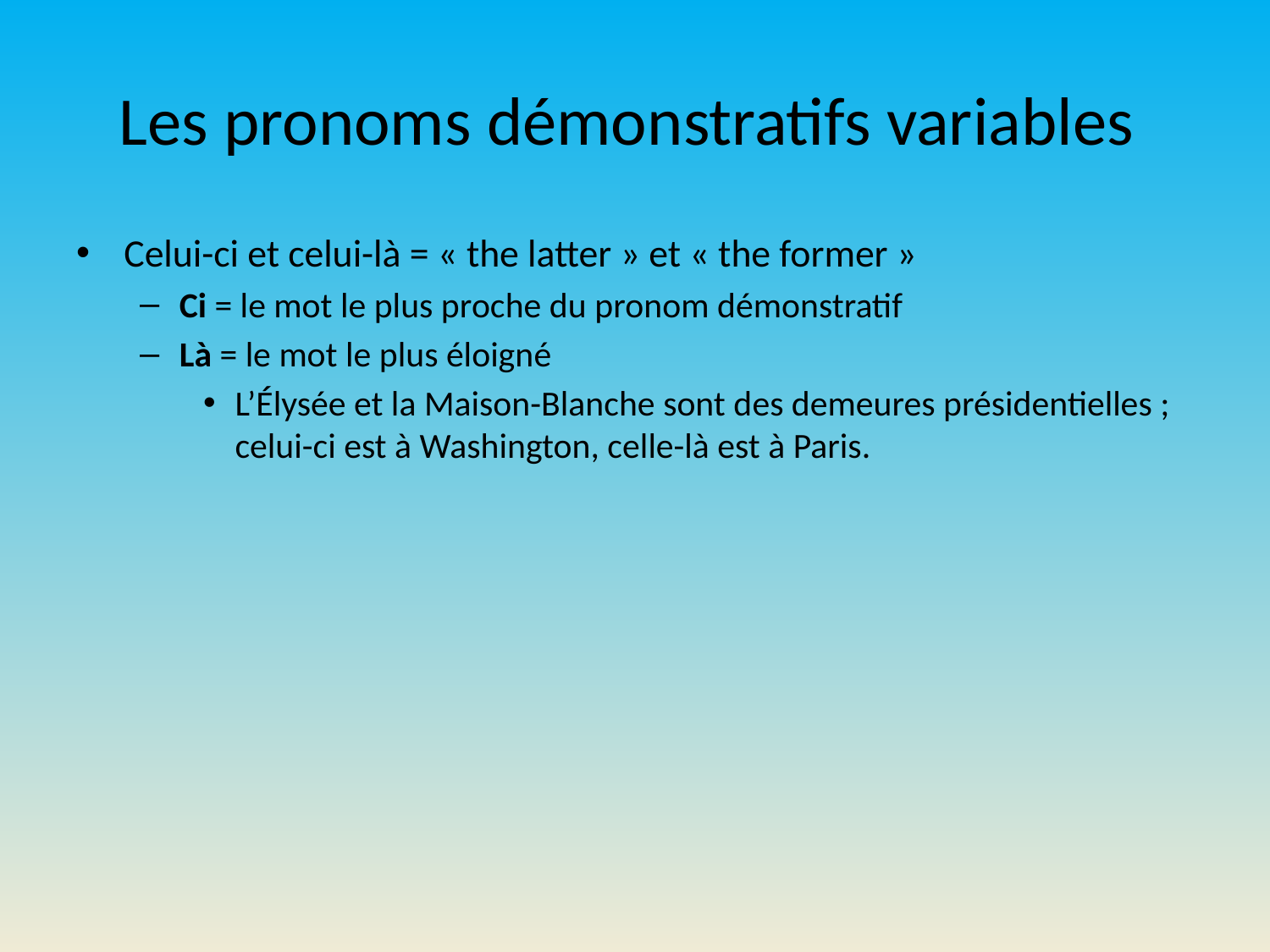

# Les pronoms démonstratifs variables
Celui-ci et celui-là = « the latter » et « the former »
Ci = le mot le plus proche du pronom démonstratif
Là = le mot le plus éloigné
L’Élysée et la Maison-Blanche sont des demeures présidentielles ; celui-ci est à Washington, celle-là est à Paris.